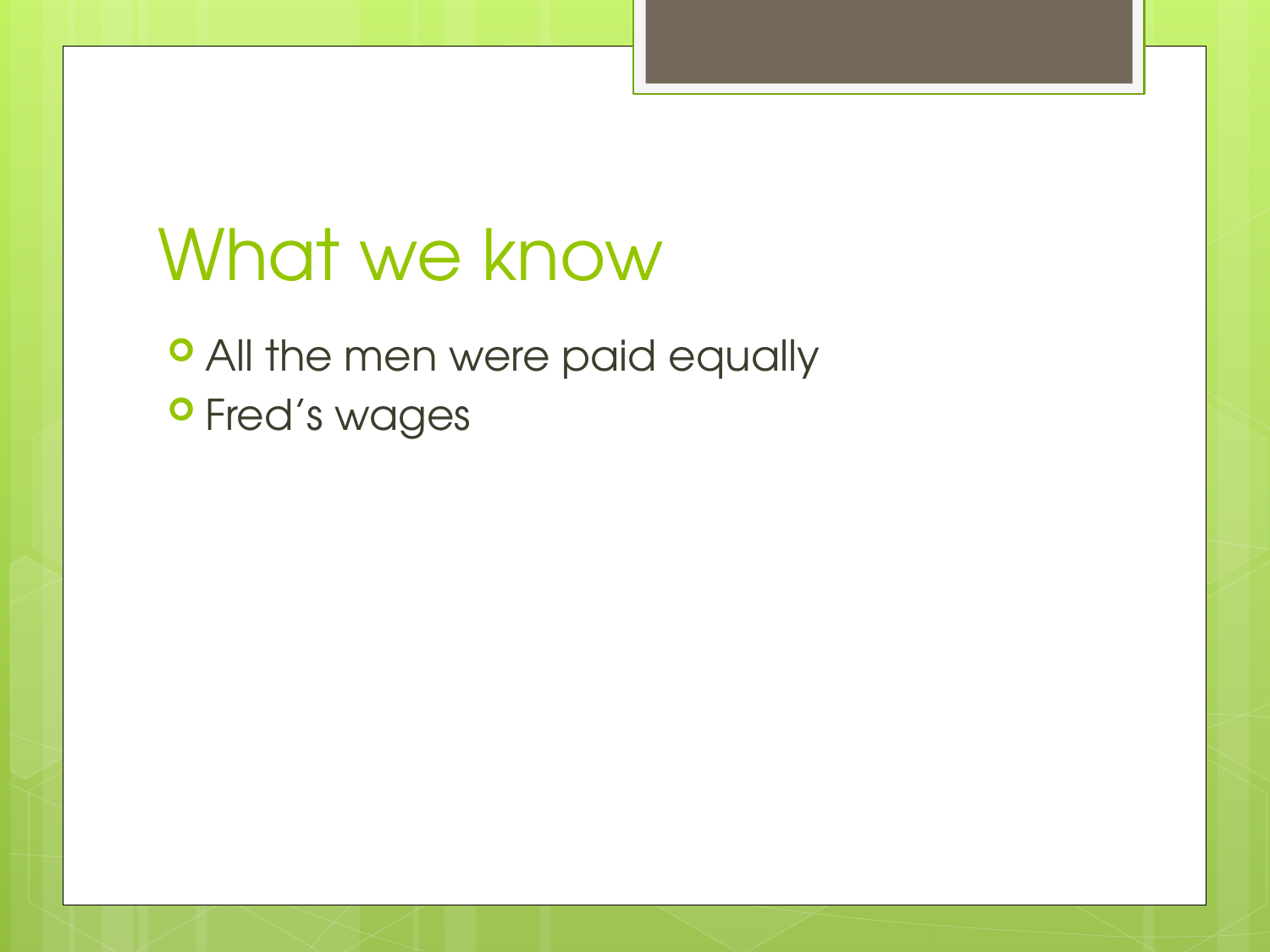

# What we know
All the men were paid equally
Fred’s wages